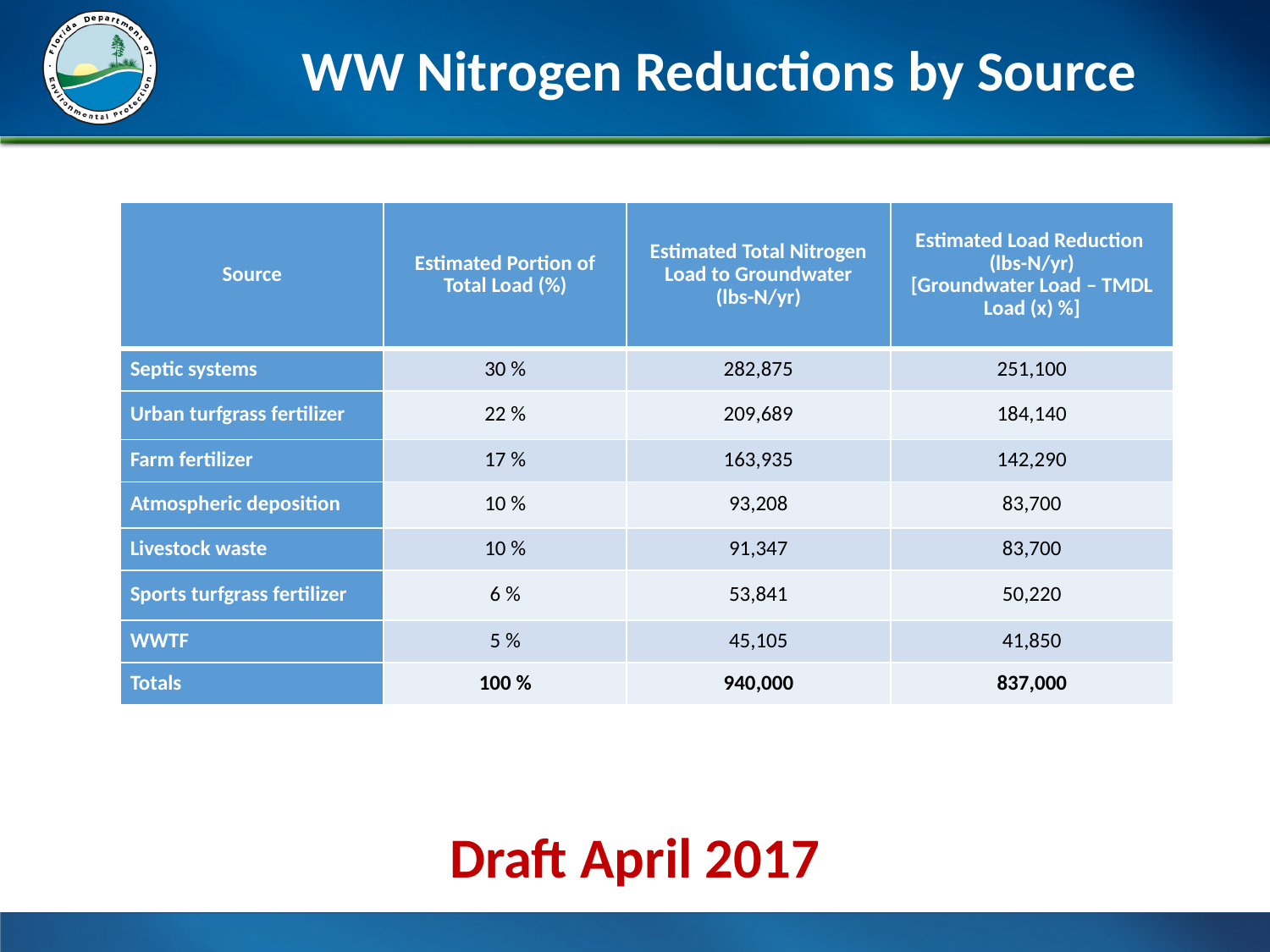

# WW Nitrogen Reductions by Source
| Source | Estimated Portion of Total Load (%) | Estimated Total Nitrogen Load to Groundwater (lbs-N/yr) | Estimated Load Reduction (lbs-N/yr) [Groundwater Load – TMDL Load (x) %] |
| --- | --- | --- | --- |
| Septic systems | 30 % | 282,875 | 251,100 |
| Urban turfgrass fertilizer | 22 % | 209,689 | 184,140 |
| Farm fertilizer | 17 % | 163,935 | 142,290 |
| Atmospheric deposition | 10 % | 93,208 | 83,700 |
| Livestock waste | 10 % | 91,347 | 83,700 |
| Sports turfgrass fertilizer | 6 % | 53,841 | 50,220 |
| WWTF | 5 % | 45,105 | 41,850 |
| Totals | 100 % | 940,000 | 837,000 |
Draft April 2017